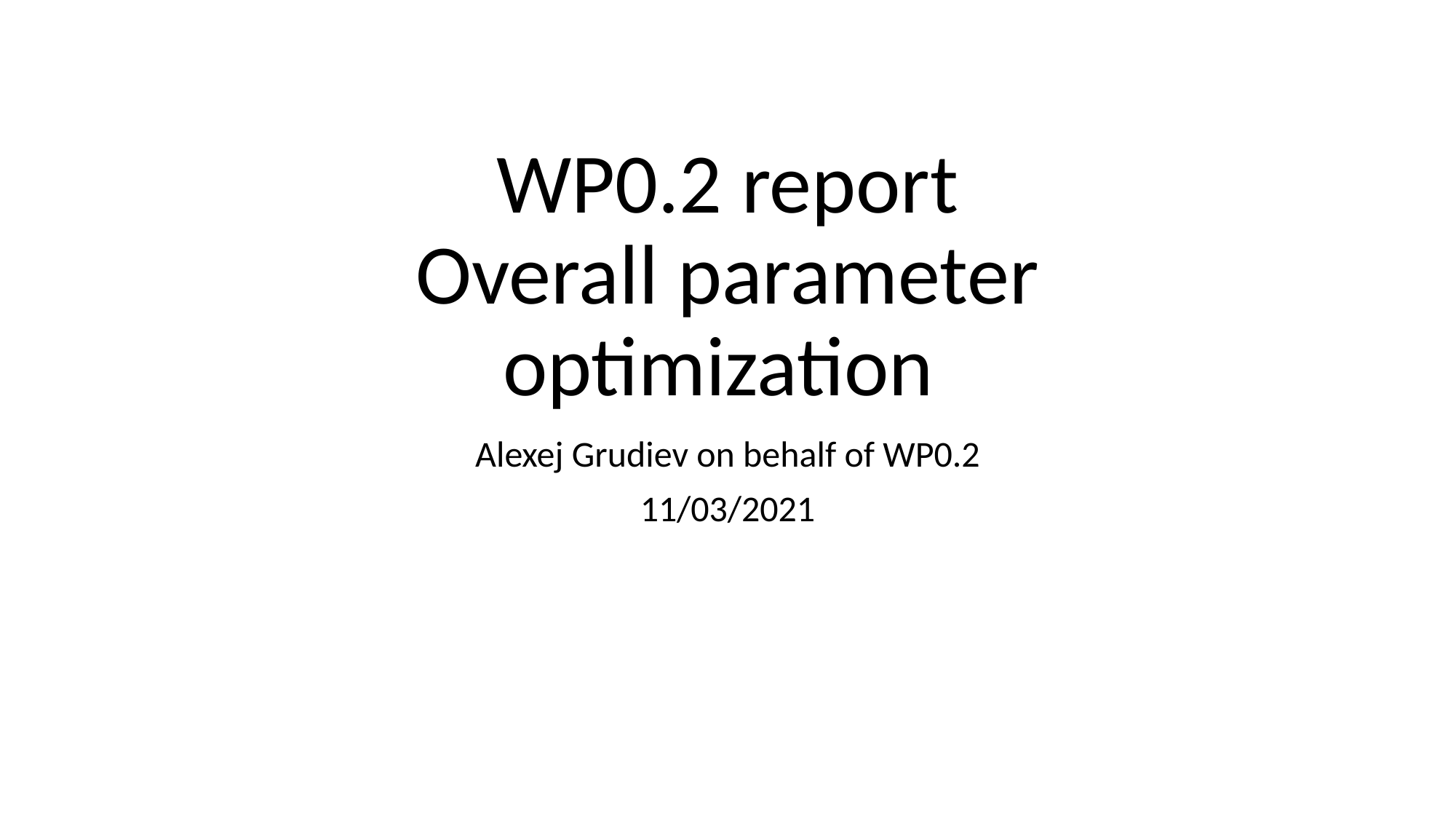

# WP0.2 report Overall parameter optimization
Alexej Grudiev on behalf of WP0.2
11/03/2021